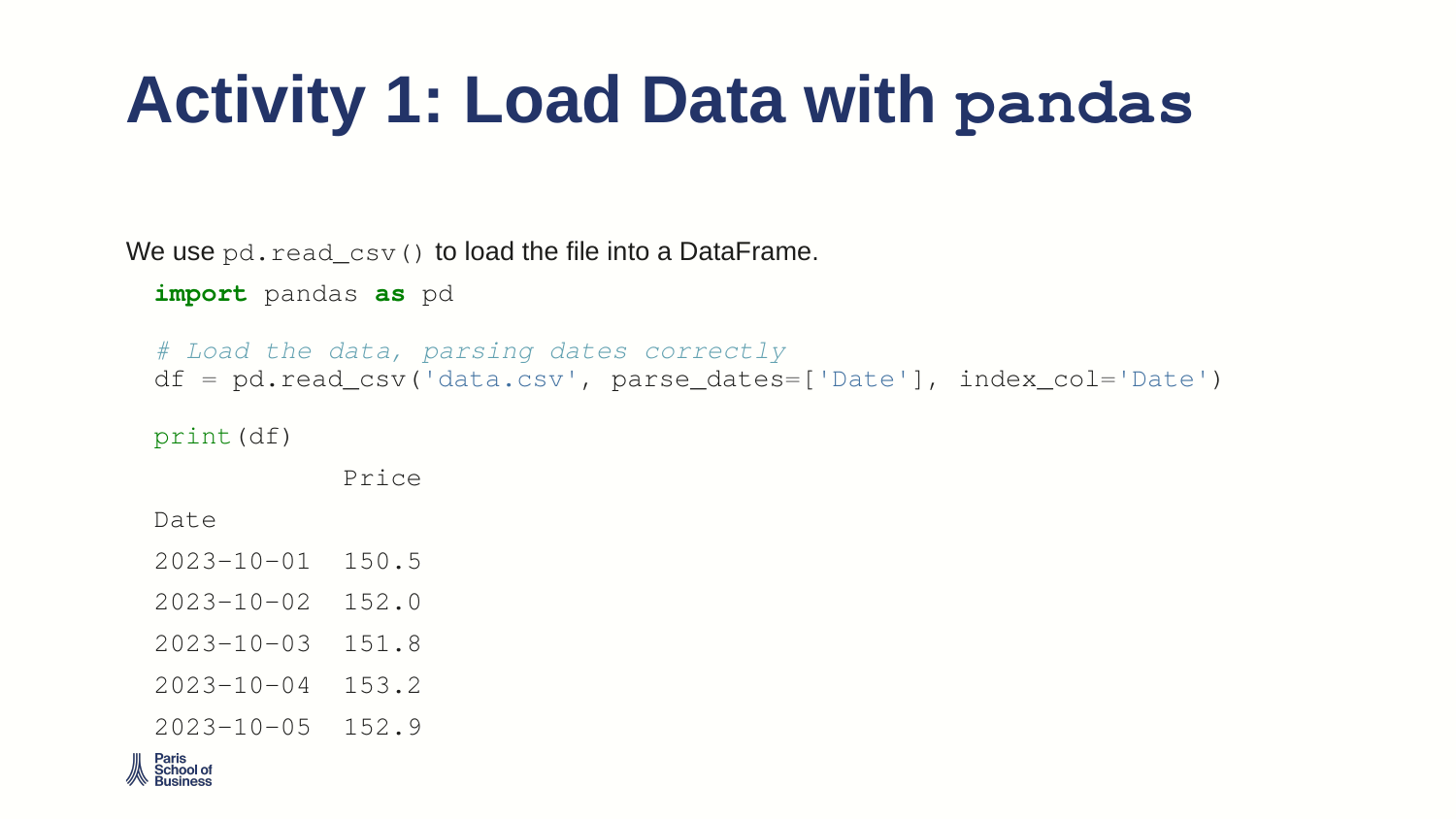

# Activity 1: Load Data with pandas
We use pd.read_csv() to load the file into a DataFrame.
import pandas as pd
# Load the data, parsing dates correctly
df = pd.read_csv('data.csv', parse_dates=['Date'], index_col='Date')
print(df)
            Price
Date
2023-10-01  150.5
2023-10-02  152.0
2023-10-03  151.8
2023-10-04  153.2
2023-10-05  152.9